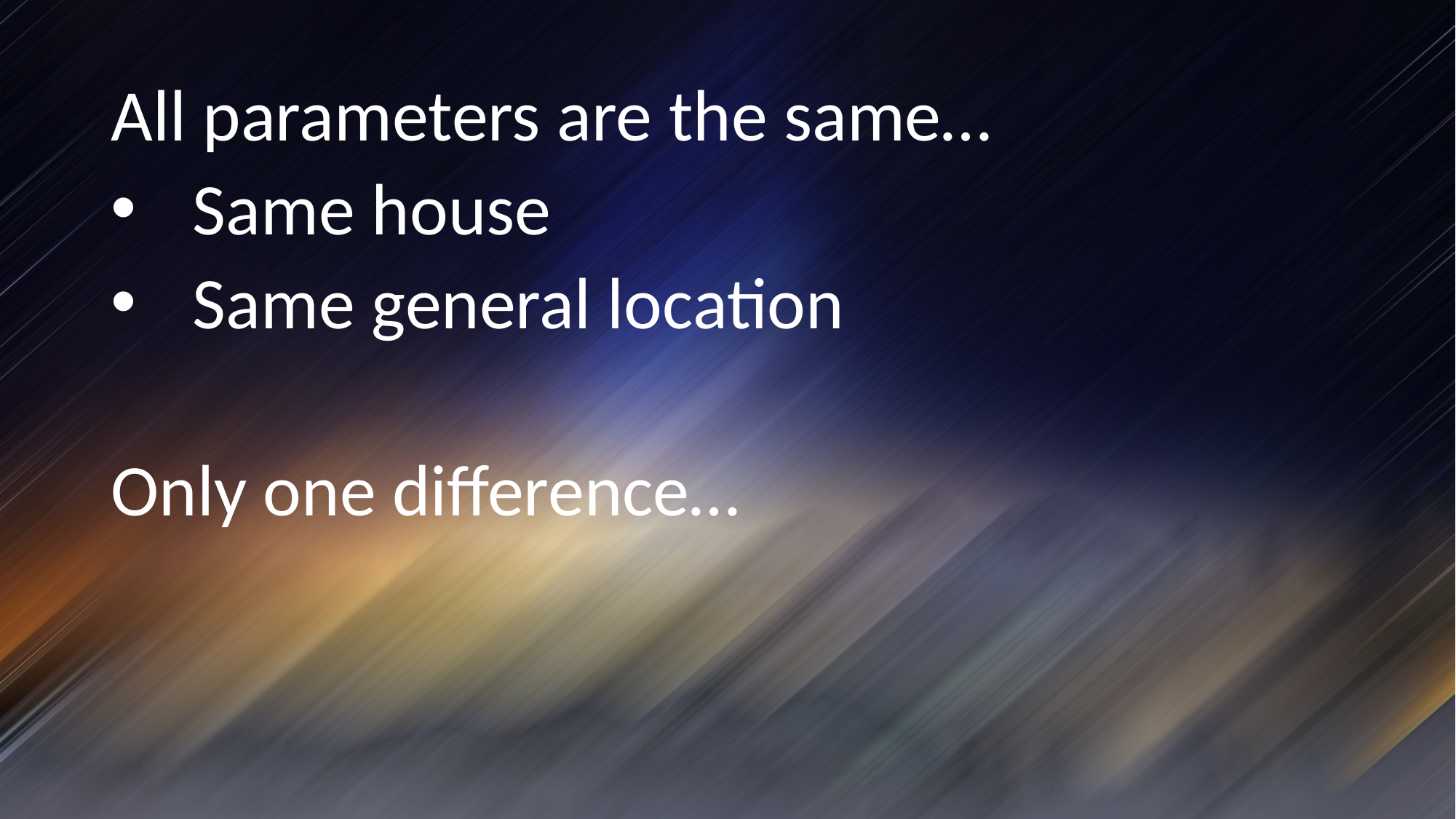

All parameters are the same…
Same house
Same general location

Only one difference…